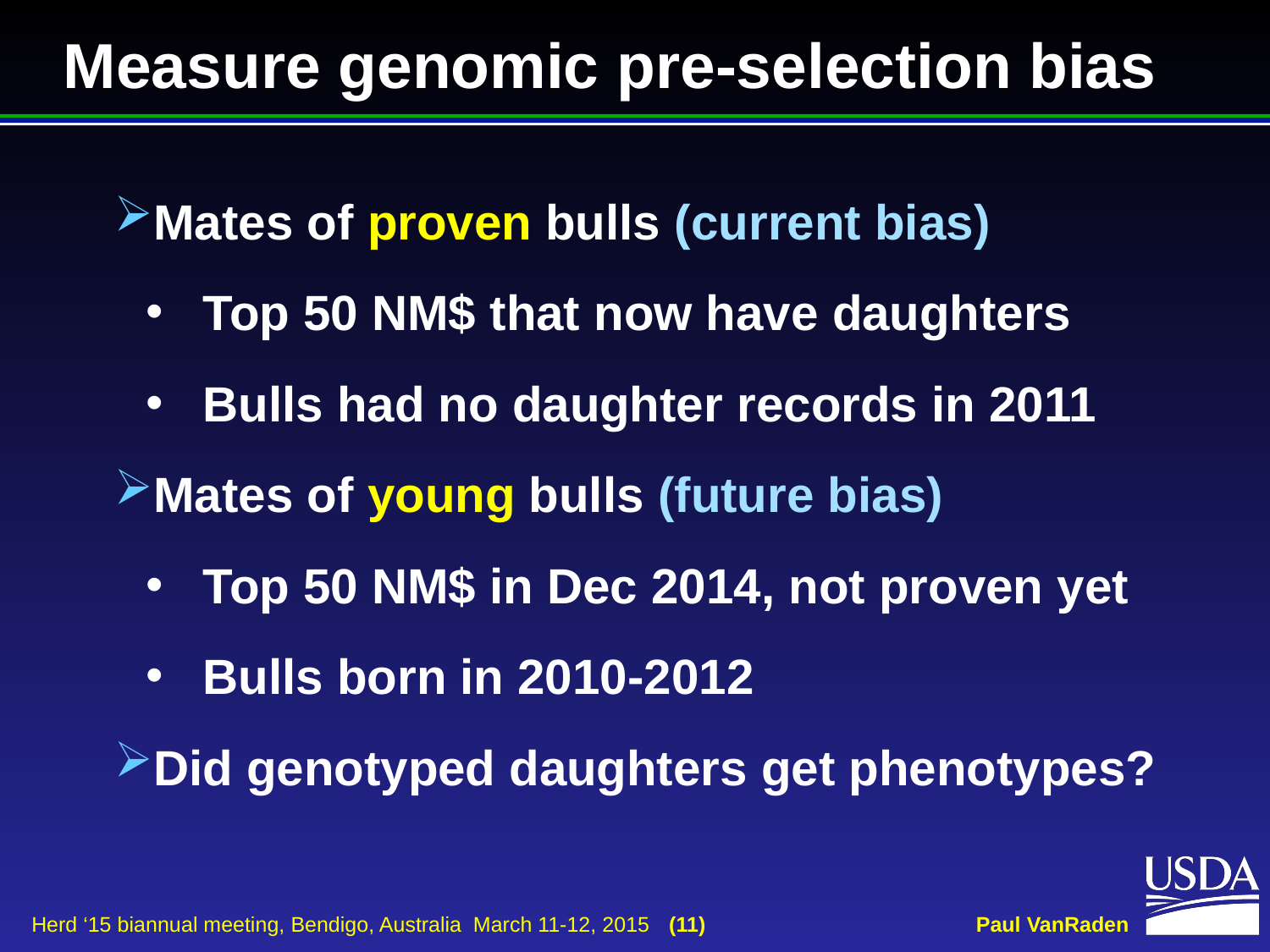

# Measure genomic pre-selection bias
Mates of proven bulls (current bias)
Top 50 NM$ that now have daughters
Bulls had no daughter records in 2011
Mates of young bulls (future bias)
Top 50 NM$ in Dec 2014, not proven yet
Bulls born in 2010-2012
Did genotyped daughters get phenotypes?